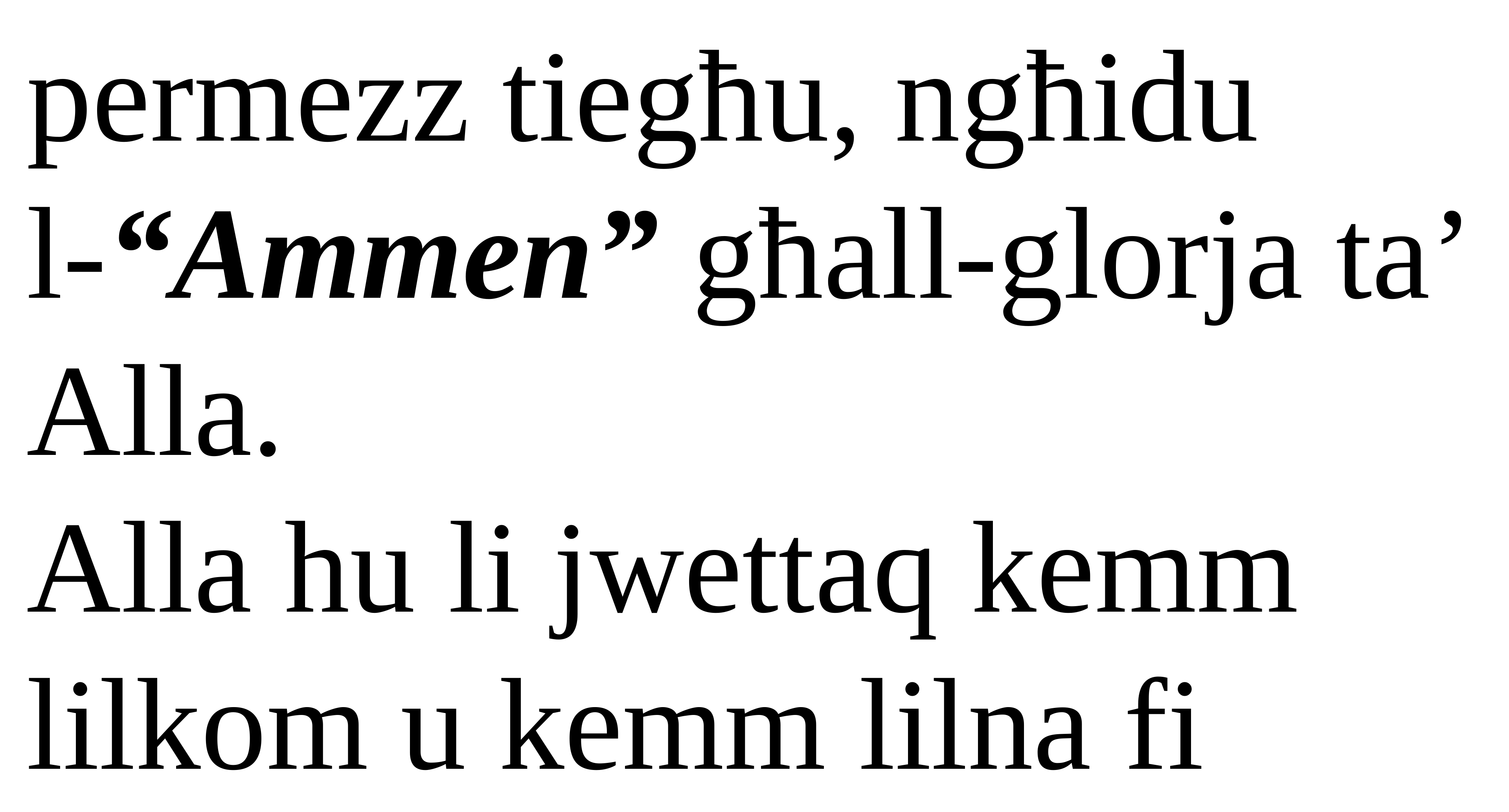

permezz tiegħu, ngħidu
l-“Ammen” għall-glorja ta’ Alla.
Alla hu li jwettaq kemm lilkom u kemm lilna fi